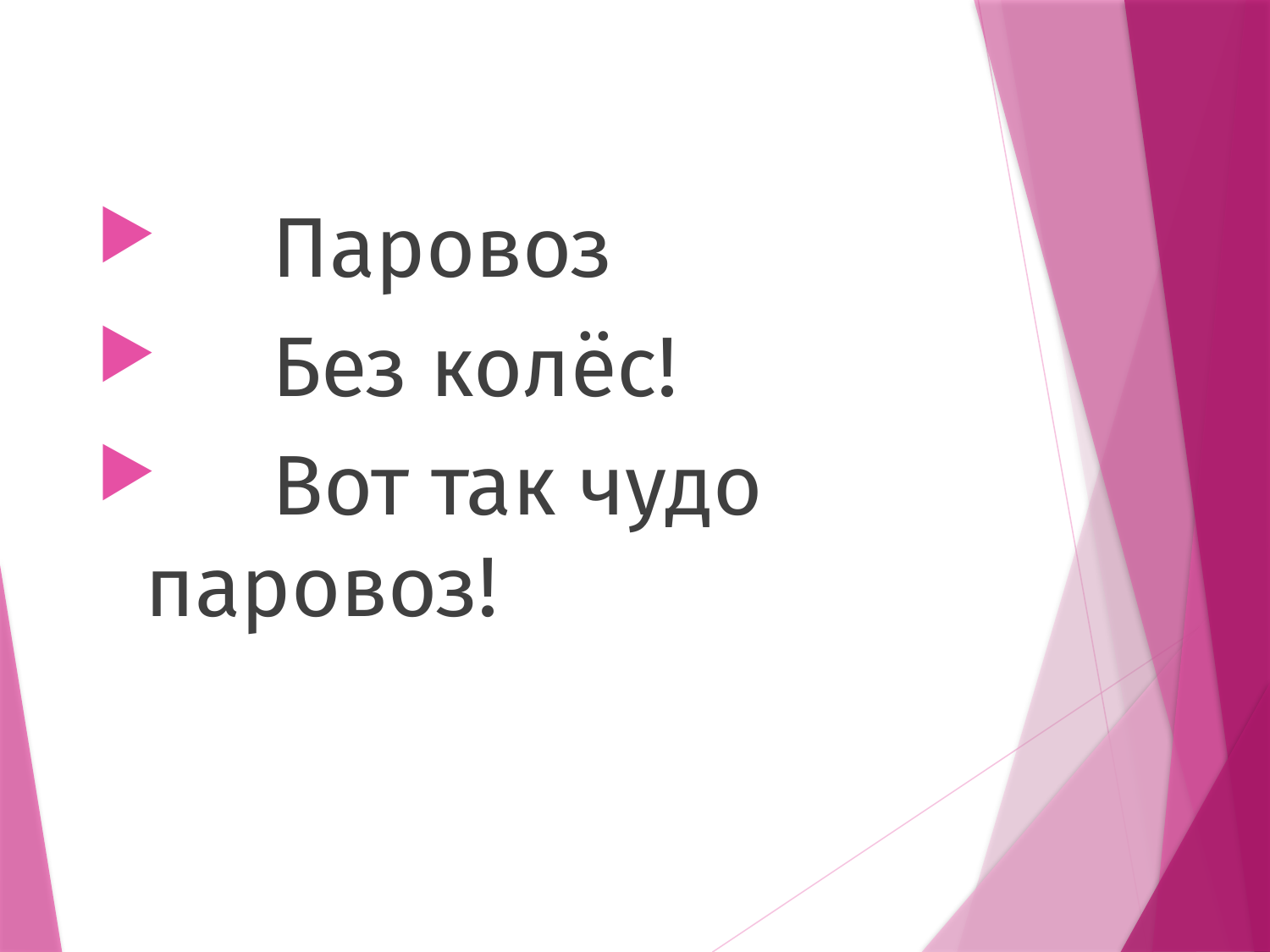

#
     Паровоз
     Без колёс!
     Вот так чудо паровоз!